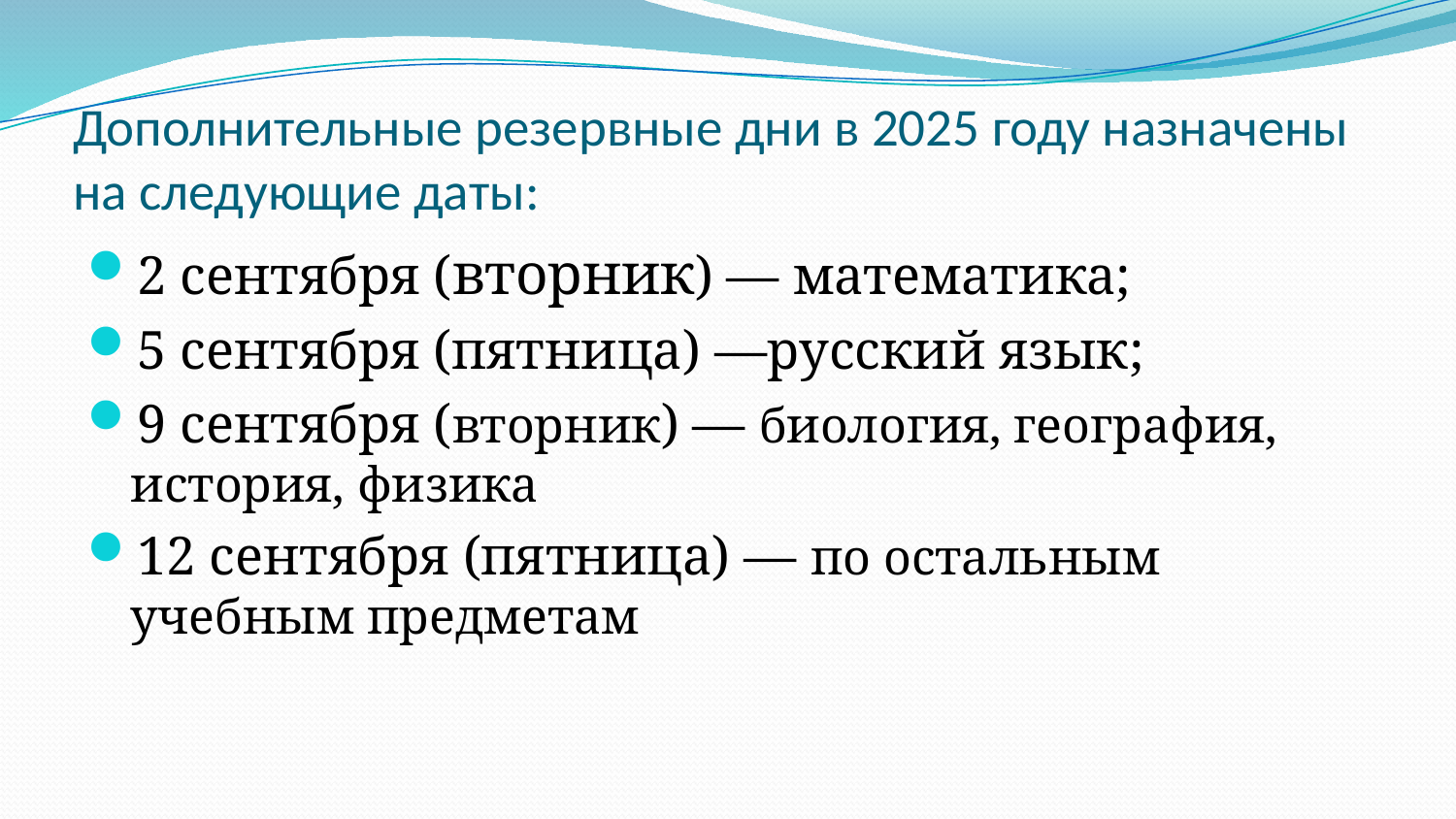

# Дополнительные резервные дни в 2025 году назначены на следующие даты:
2 сентября (вторник) — математика;
5 сентября (пятница) —русский язык;
9 сентября (вторник) — биология, география, история, физика
12 сентября (пятница) — по остальным учебным предметам